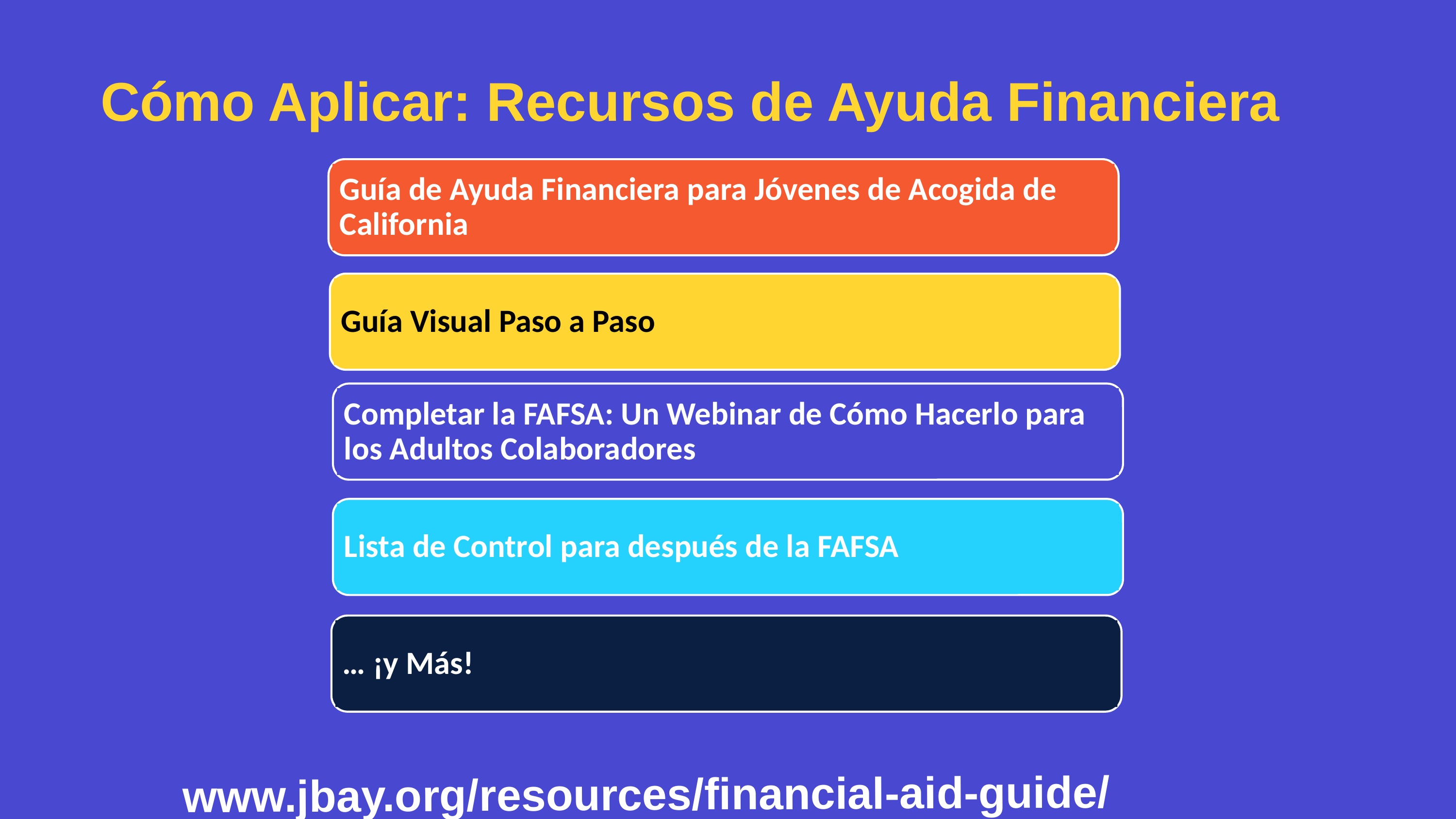

Cómo Aplicar: Recursos de Ayuda Financiera

Guía de Ayuda Financiera para Jóvenes de Acogida de California

Guía Visual Paso a Paso

Completar la FAFSA: Un Webinar de Cómo Hacerlo para los Adultos Colaboradores

Lista de Control para después de la FAFSA

… ¡y Más!
www.jbay.org/resources/financial-aid-guide/